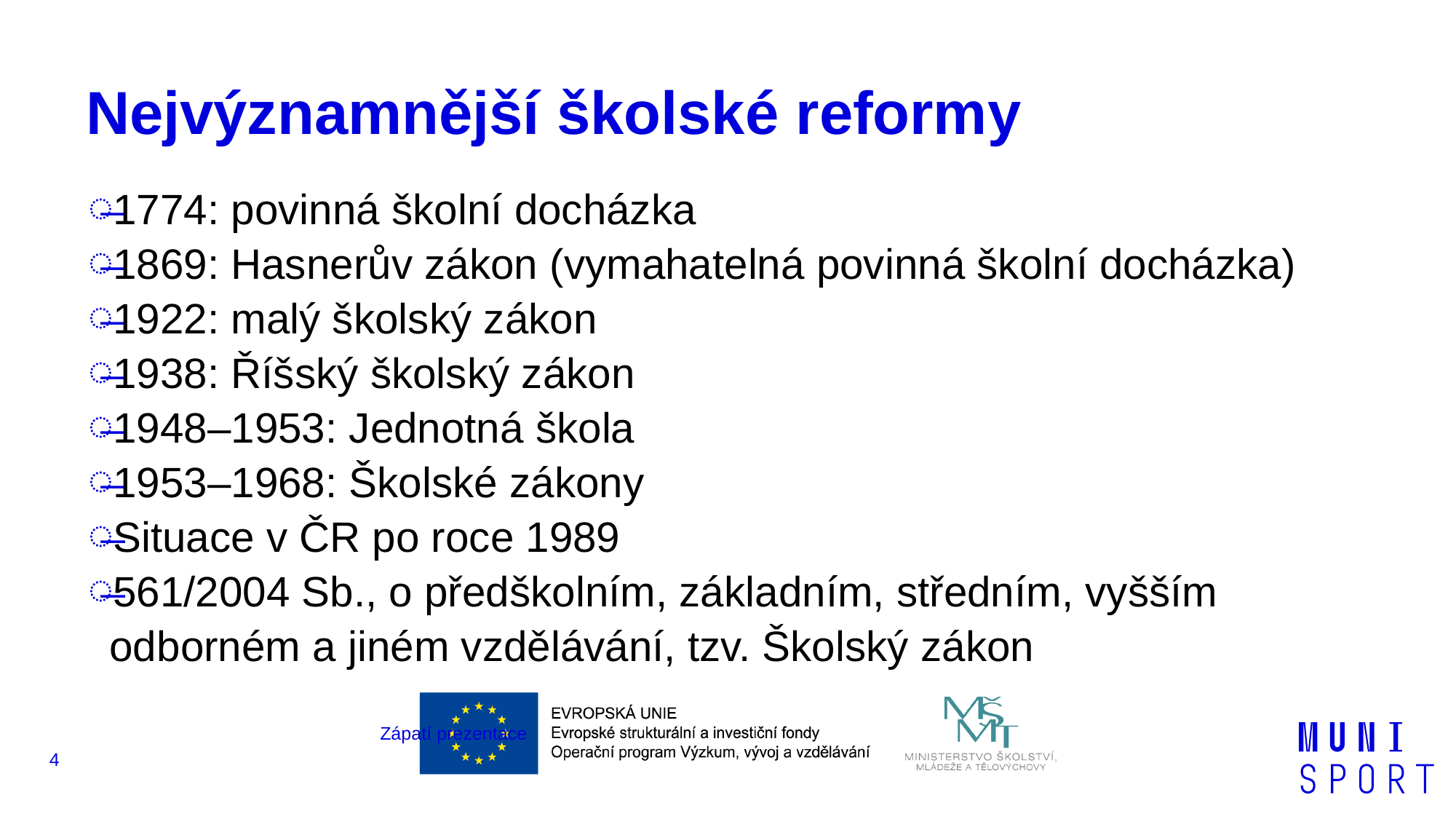

# Nejvýznamnější školské reformy
1774: povinná školní docházka
1869: Hasnerův zákon (vymahatelná povinná školní docházka)
1922: malý školský zákon
1938: Říšský školský zákon
1948–1953: Jednotná škola
1953–1968: Školské zákony
Situace v ČR po roce 1989
561/2004 Sb., o předškolním, základním, středním, vyšším odborném a jiném vzdělávání, tzv. Školský zákon
Zápatí prezentace
4